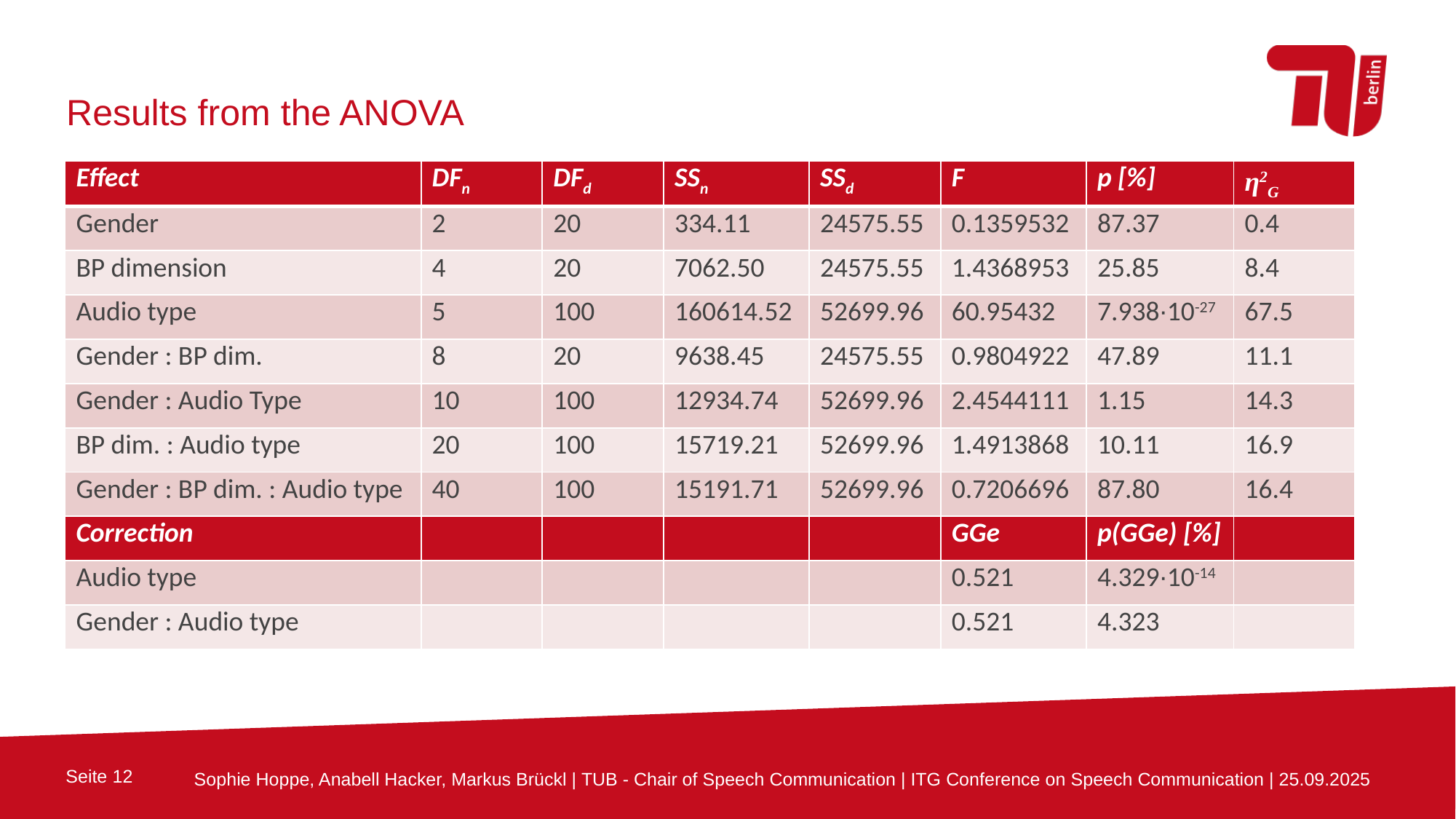

Results from the ANOVA
| Effect | DFn | DFd | SSn | SSd | F | p [%] | η2G |
| --- | --- | --- | --- | --- | --- | --- | --- |
| Gender | 2 | 20 | 334.11 | 24575.55 | 0.1359532 | 87.37 | 0.4 |
| BP dimension | 4 | 20 | 7062.50 | 24575.55 | 1.4368953 | 25.85 | 8.4 |
| Audio type | 5 | 100 | 160614.52 | 52699.96 | 60.95432 | 7.938∙10-27 | 67.5 |
| Gender : BP dim. | 8 | 20 | 9638.45 | 24575.55 | 0.9804922 | 47.89 | 11.1 |
| Gender : Audio Type | 10 | 100 | 12934.74 | 52699.96 | 2.4544111 | 1.15 | 14.3 |
| BP dim. : Audio type | 20 | 100 | 15719.21 | 52699.96 | 1.4913868 | 10.11 | 16.9 |
| Gender : BP dim. : Audio type | 40 | 100 | 15191.71 | 52699.96 | 0.7206696 | 87.80 | 16.4 |
| Correction |  |  |  |  | GGe | p(GGe) [%] |  |
| Audio type |  |  |  |  | 0.521 | 4.329∙10-14 |  |
| Gender : Audio type |  |  |  |  | 0.521 | 4.323 |  |